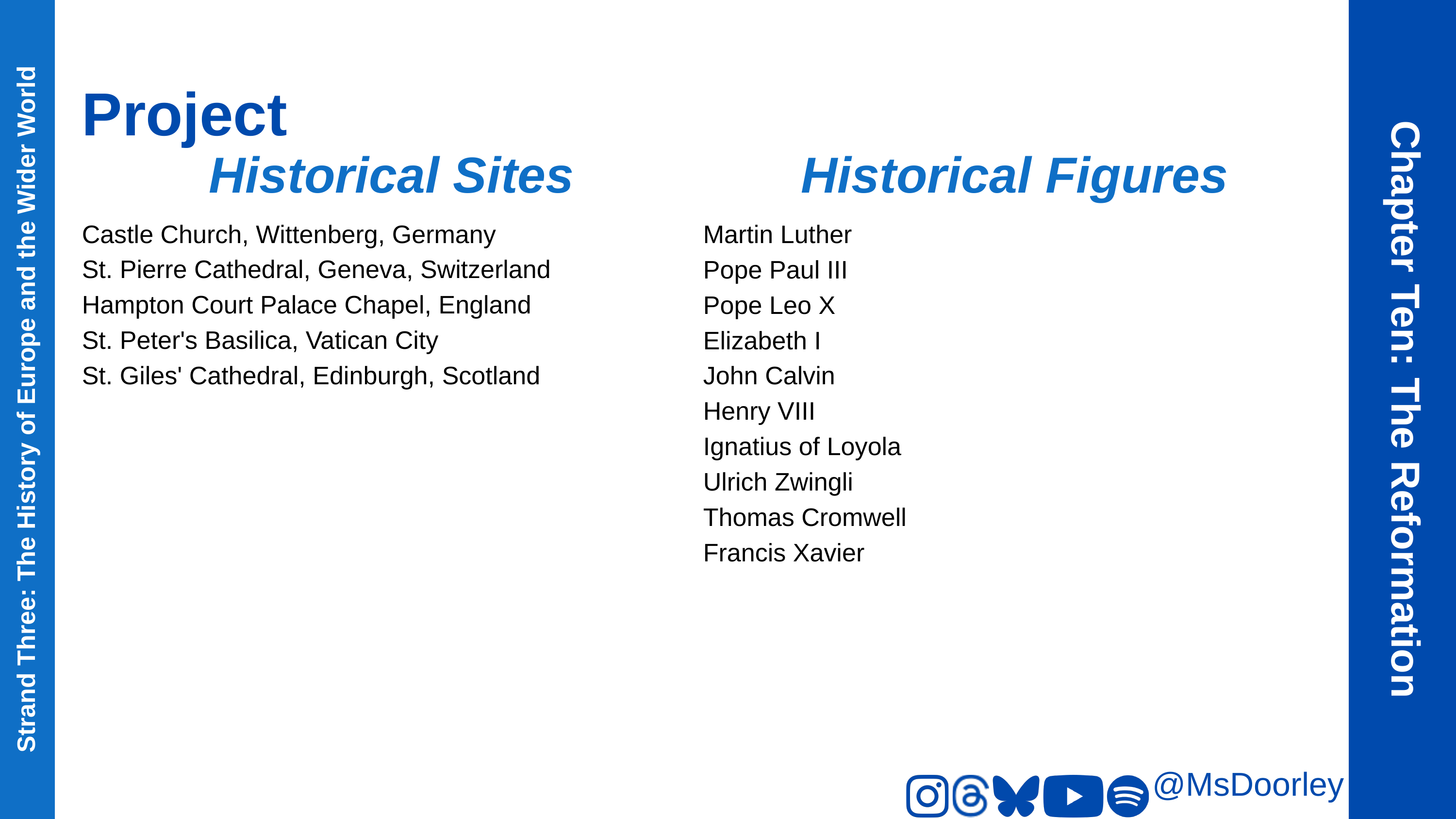

Project
Historical Sites
Historical Figures
Castle Church, Wittenberg, Germany
St. Pierre Cathedral, Geneva, Switzerland
Hampton Court Palace Chapel, England
St. Peter's Basilica, Vatican City
St. Giles' Cathedral, Edinburgh, Scotland

Martin Luther
Pope Paul III
Pope Leo X
Elizabeth I
John Calvin
Henry VIII
Ignatius of Loyola
Ulrich Zwingli
Thomas Cromwell
Francis Xavier

Chapter Ten: The Reformation
Strand Three: The History of Europe and the Wider World

@MsDoorley